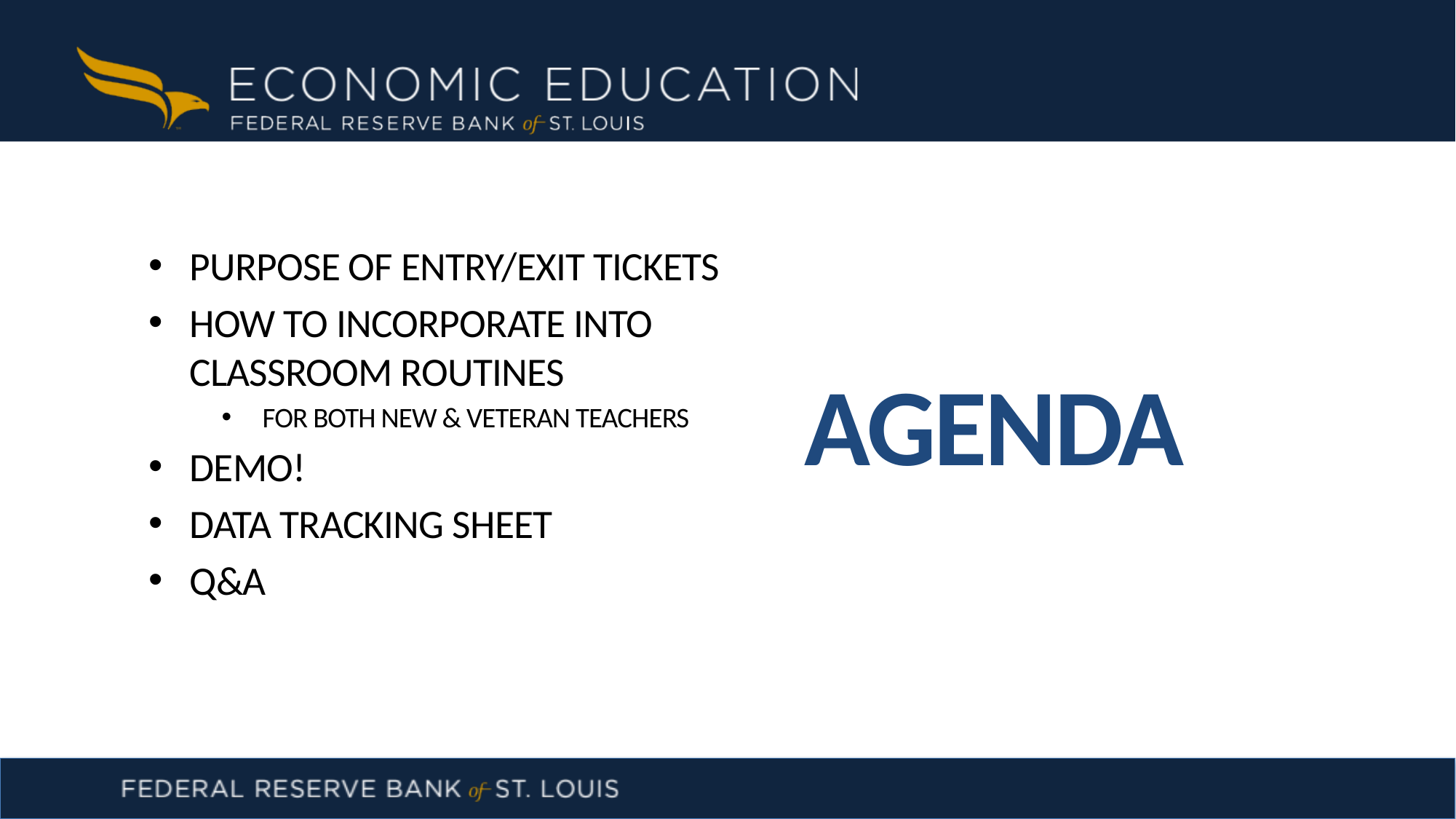

Purpose of Entry/Exit Tickets
How to incorporate into classroom routines
For both new & veteran teachers
Demo!
Data tracking sheet
Q&A
# Agenda